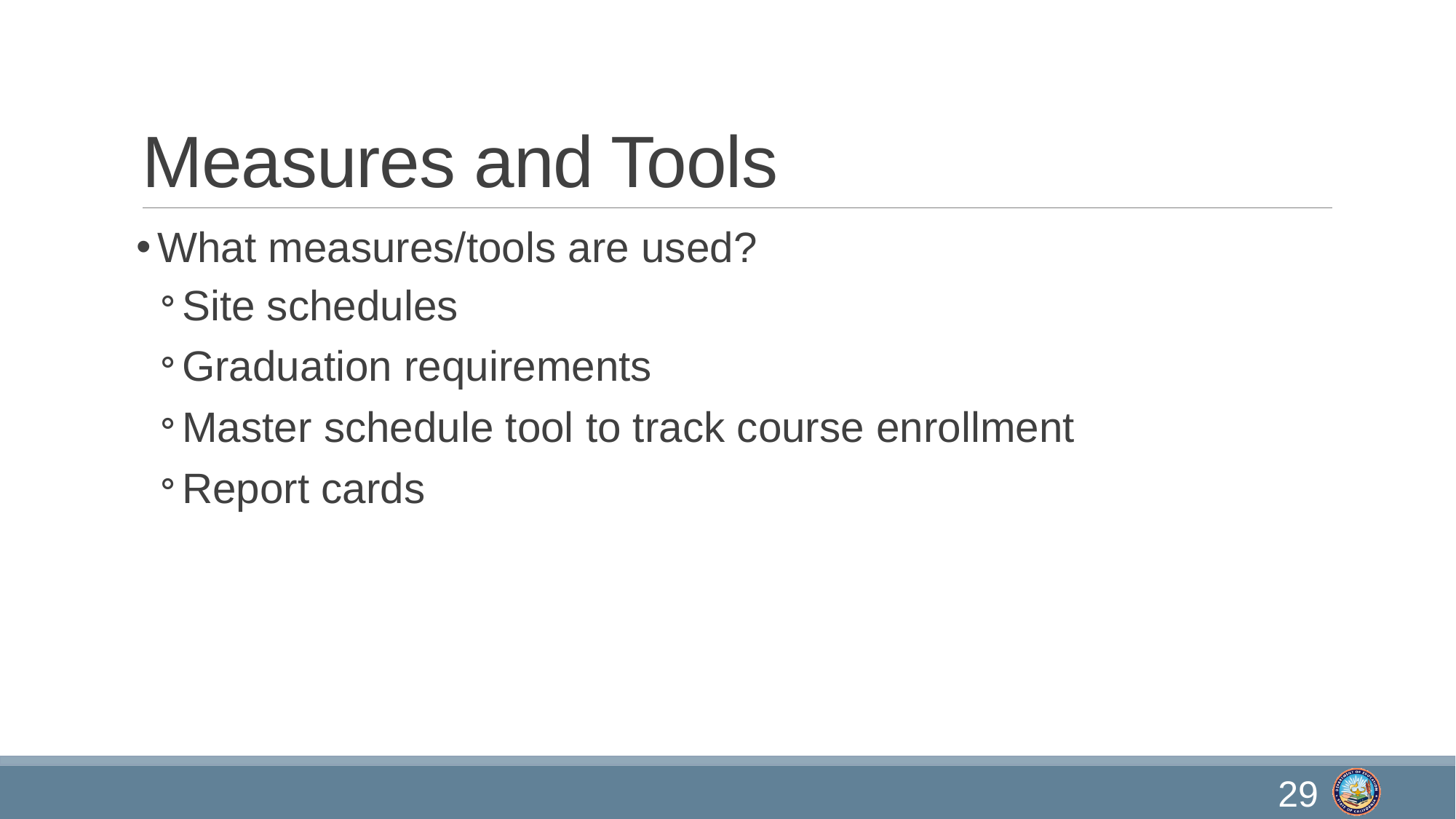

# Measures and Tools
What measures/tools are used?
Site schedules
Graduation requirements
Master schedule tool to track course enrollment
Report cards
29